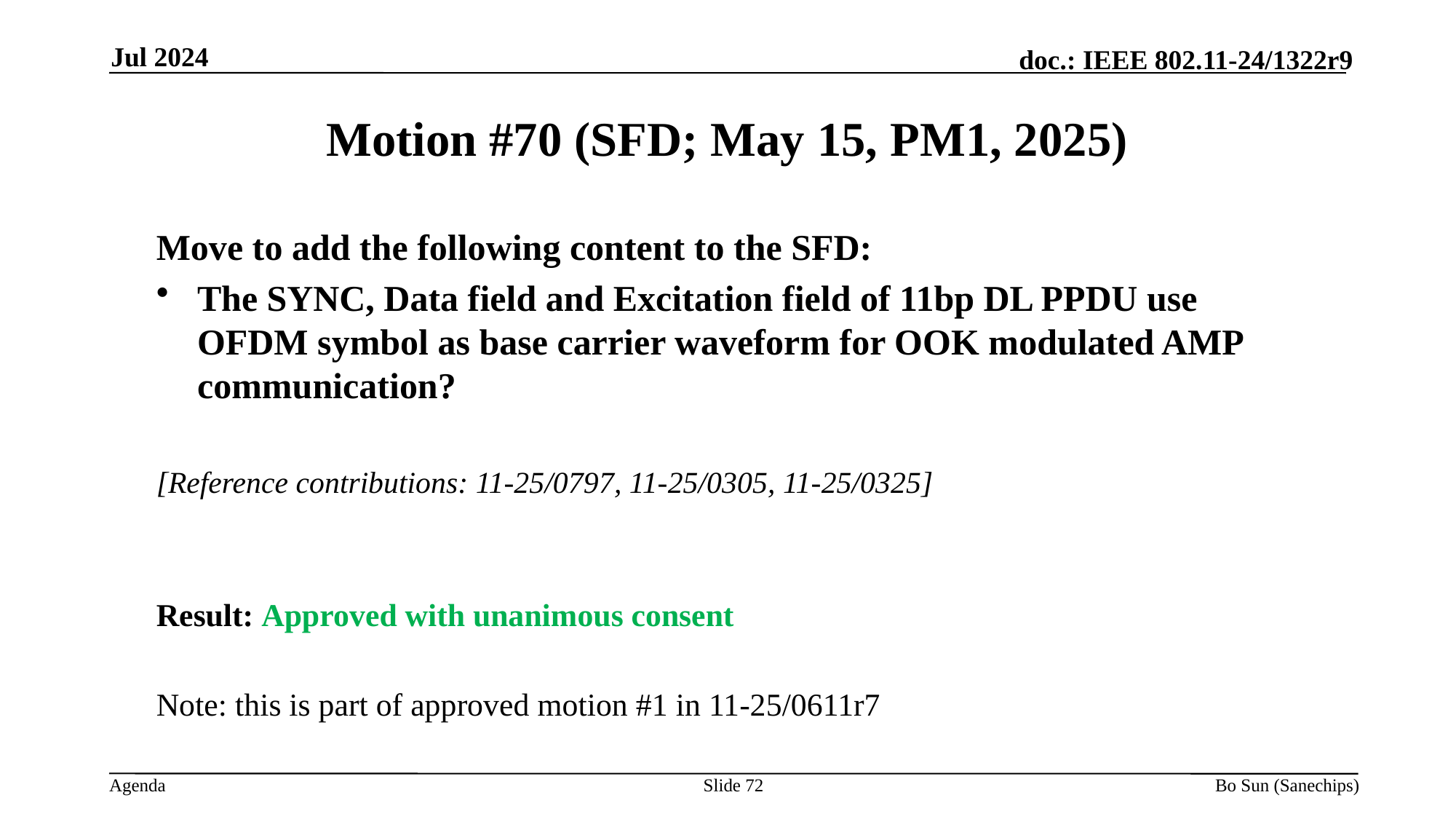

Jul 2024
Motion #70 (SFD; May 15, PM1, 2025)
Move to add the following content to the SFD:
The SYNC, Data field and Excitation field of 11bp DL PPDU use OFDM symbol as base carrier waveform for OOK modulated AMP communication?

[Reference contributions: 11-25/0797, 11-25/0305, 11-25/0325]

Result: Approved with unanimous consent

Note: this is part of approved motion #1 in 11-25/0611r7
Slide 72
Bo Sun (Sanechips)